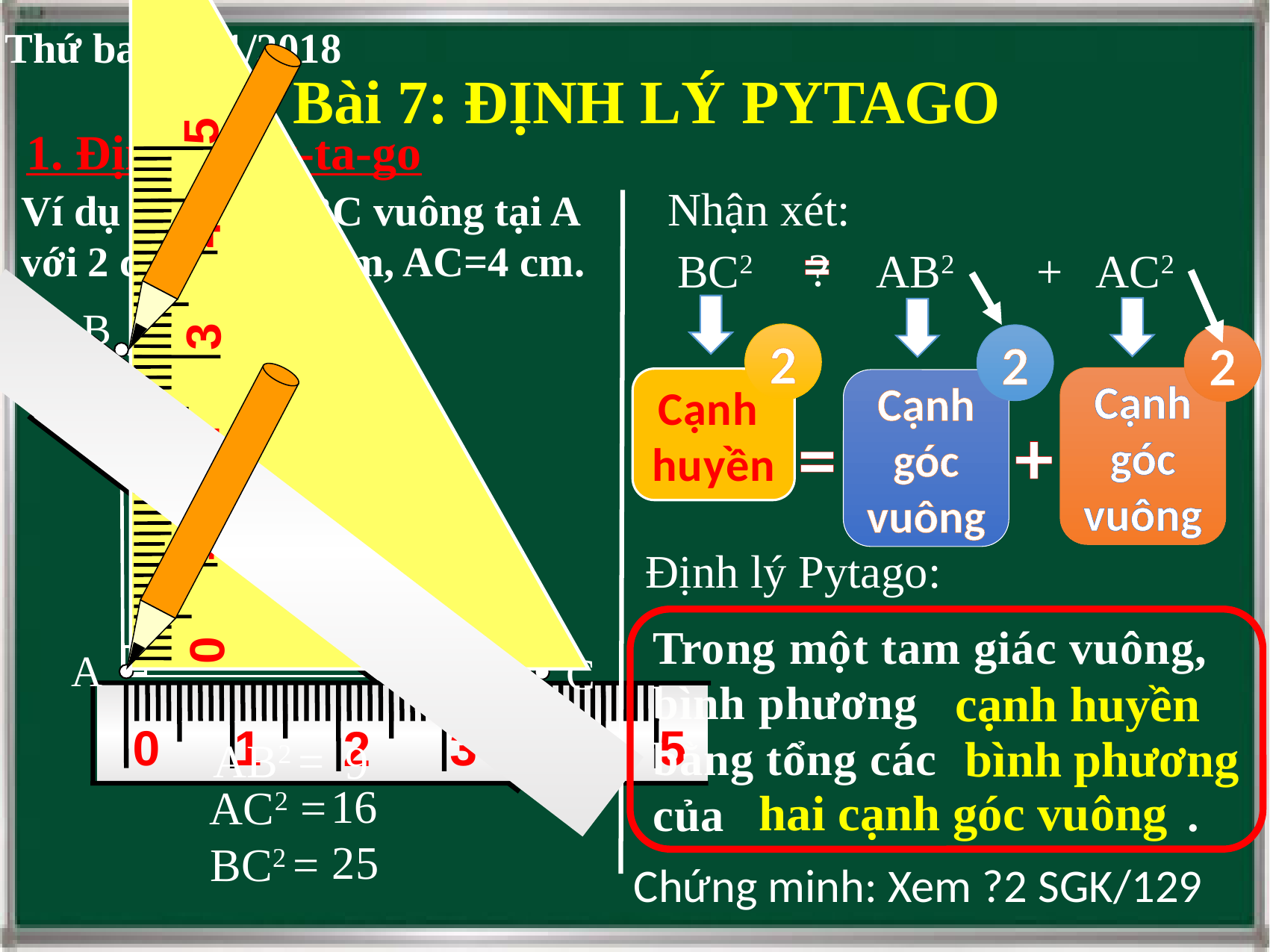

1
5
2
4
3
0
Thứ ba 16/01/2018

Bài 7: ĐỊNH LÝ PYTAGO
1. Định lý Py-ta-go
Nhận xét:
Ví dụ 1: Vẽ  ∆ABC vuông tại A với 2 cạnh  AB=3cm, AC=4 cm.
=
BC2             AB2       +   AC2
?
B

2
2
2

Cạnh góc vuông
Cạnh
huyền
Cạnh góc vuông
+
=
5cm
3cm

0
1
5
2
4
3

Định lý Pytago:
Trong một tam giác vuông, bình phương
bằng tổng các
của                                     .
4cm
A
C

cạnh huyền

0
1
3
4
5
2

bình phương
AB2 =
9
16
AC2 =
hai cạnh góc vuông
25
BC2 =
Chứng minh: Xem ?2 SGK/129